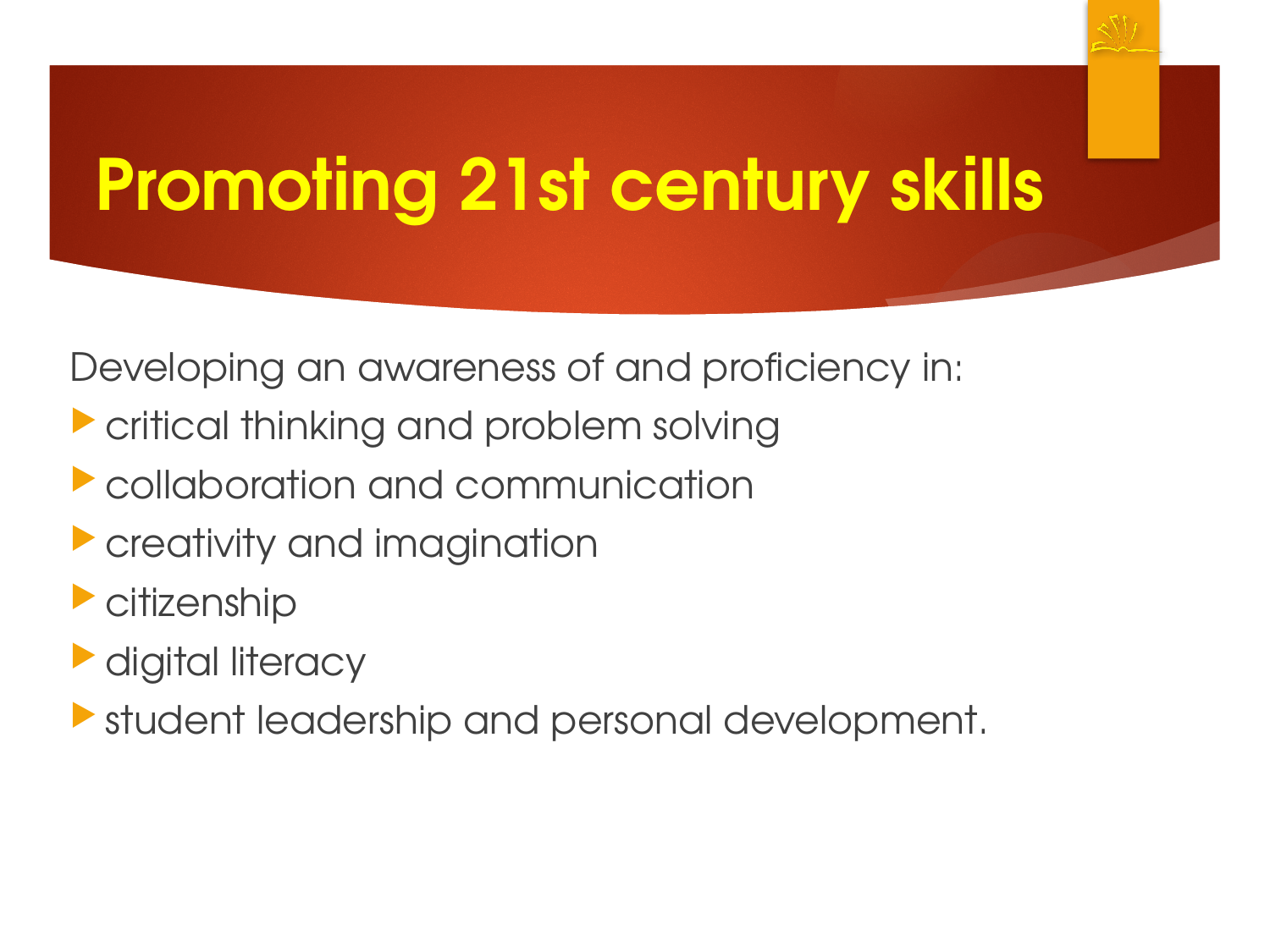

# Promoting 21st century skills
Developing an awareness of and proficiency in:
critical thinking and problem solving
collaboration and communication
creativity and imagination
citizenship
digital literacy
student leadership and personal development.